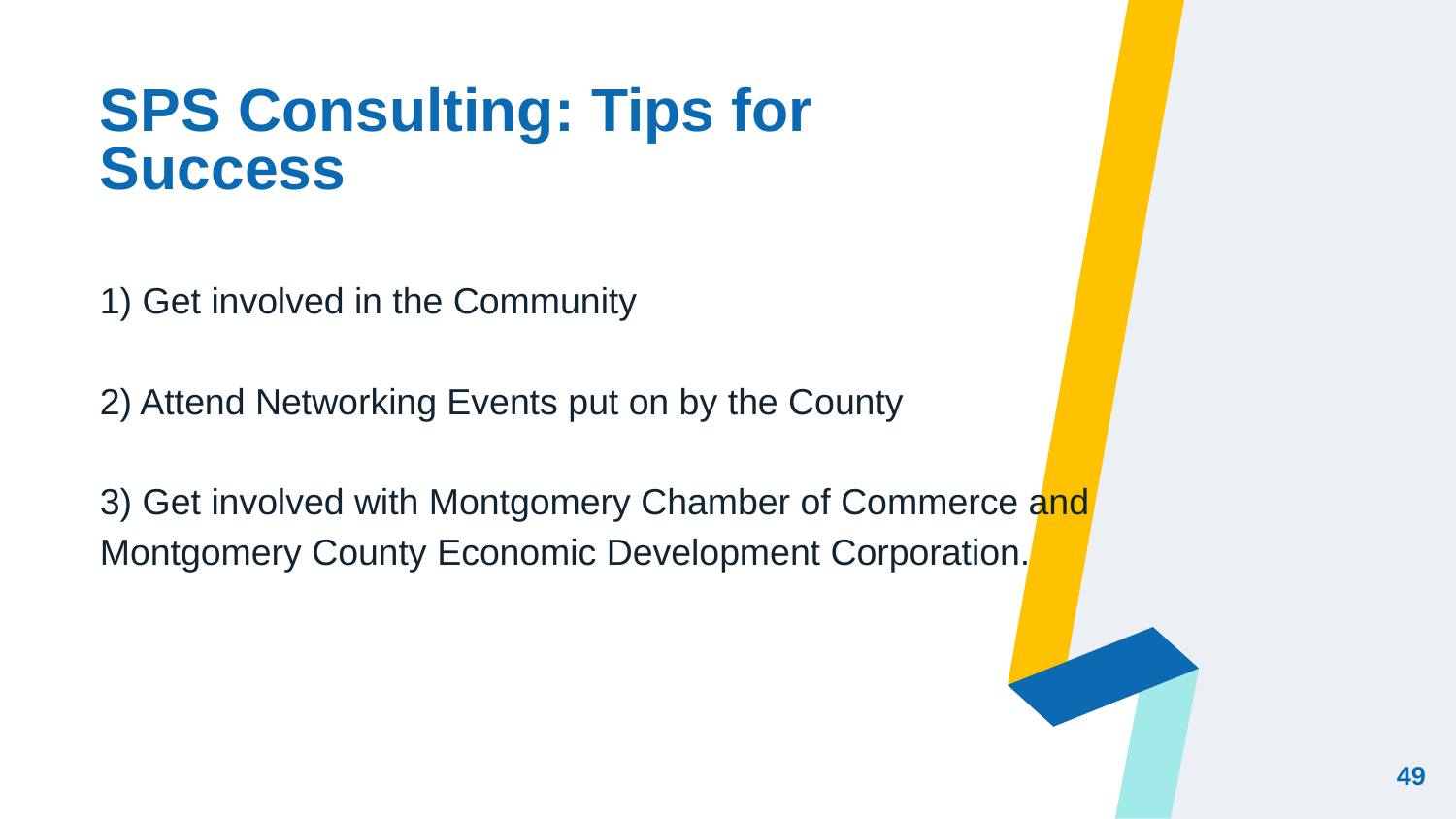

# SPS Consulting: Tips for Success

1) Get involved in the Community

2) Attend Networking Events put on by the County

3) Get involved with Montgomery Chamber of Commerce and Montgomery County Economic Development Corporation.

49